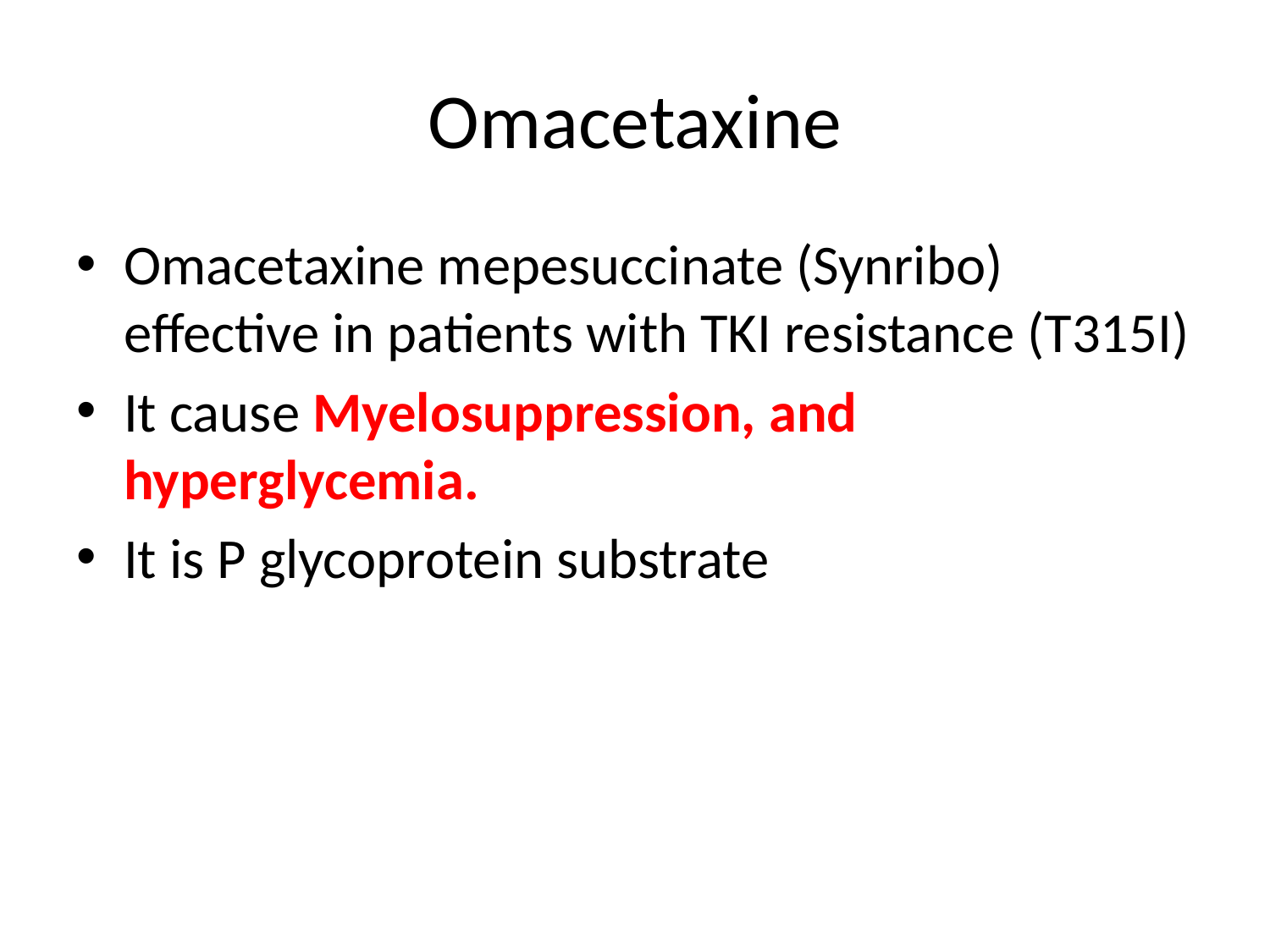

# Omacetaxine
Omacetaxine mepesuccinate (Synribo) effective in patients with TKI resistance (T315I)
It cause Myelosuppression, and hyperglycemia.
It is P glycoprotein substrate